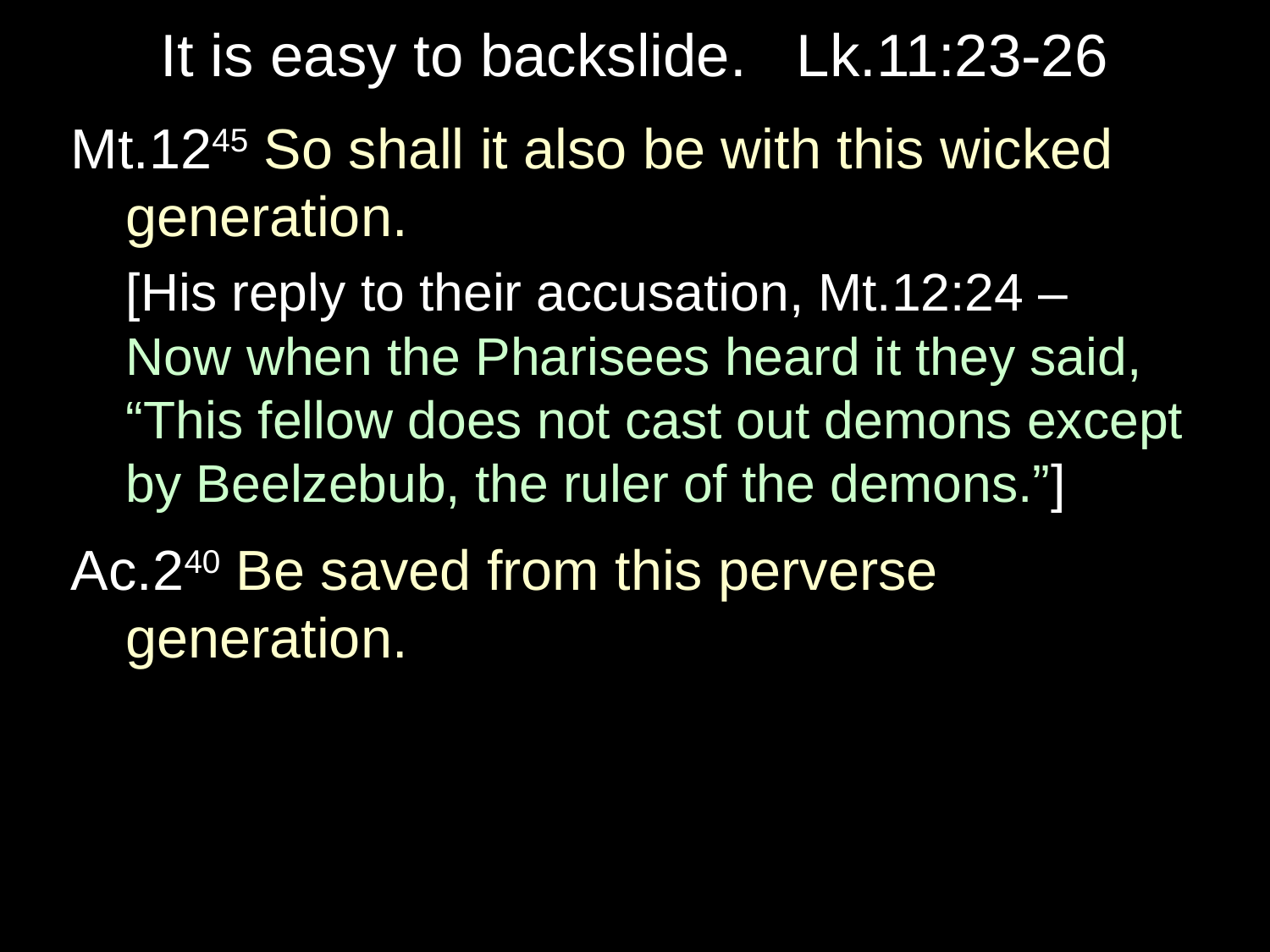

# It is easy to backslide.   Lk.11:23-26
Mt.1245 So shall it also be with this wicked generation.
	[His reply to their accusation, Mt.12:24 –
Now when the Pharisees heard it they said, “This fellow does not cast out demons except by Beelzebub, the ruler of the demons.”]
Ac.240 Be saved from this perverse generation.